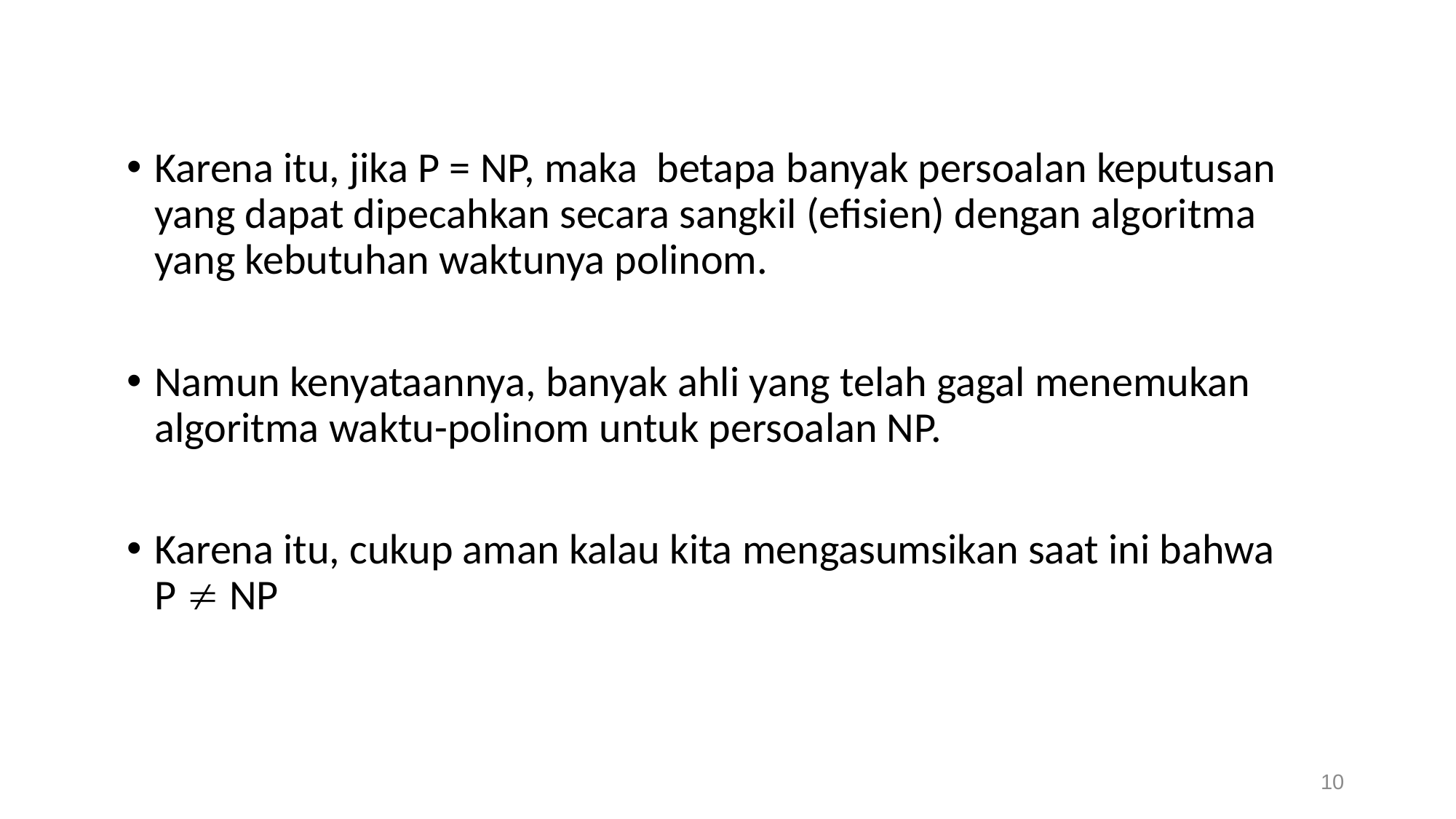

Karena itu, jika P = NP, maka  betapa banyak persoalan keputusan yang dapat dipecahkan secara sangkil (efisien) dengan algoritma yang kebutuhan waktunya polinom.

Namun kenyataannya, banyak ahli yang telah gagal menemukan algoritma waktu-polinom untuk persoalan NP.

Karena itu, cukup aman kalau kita mengasumsikan saat ini bahwa P ≠ NP

10